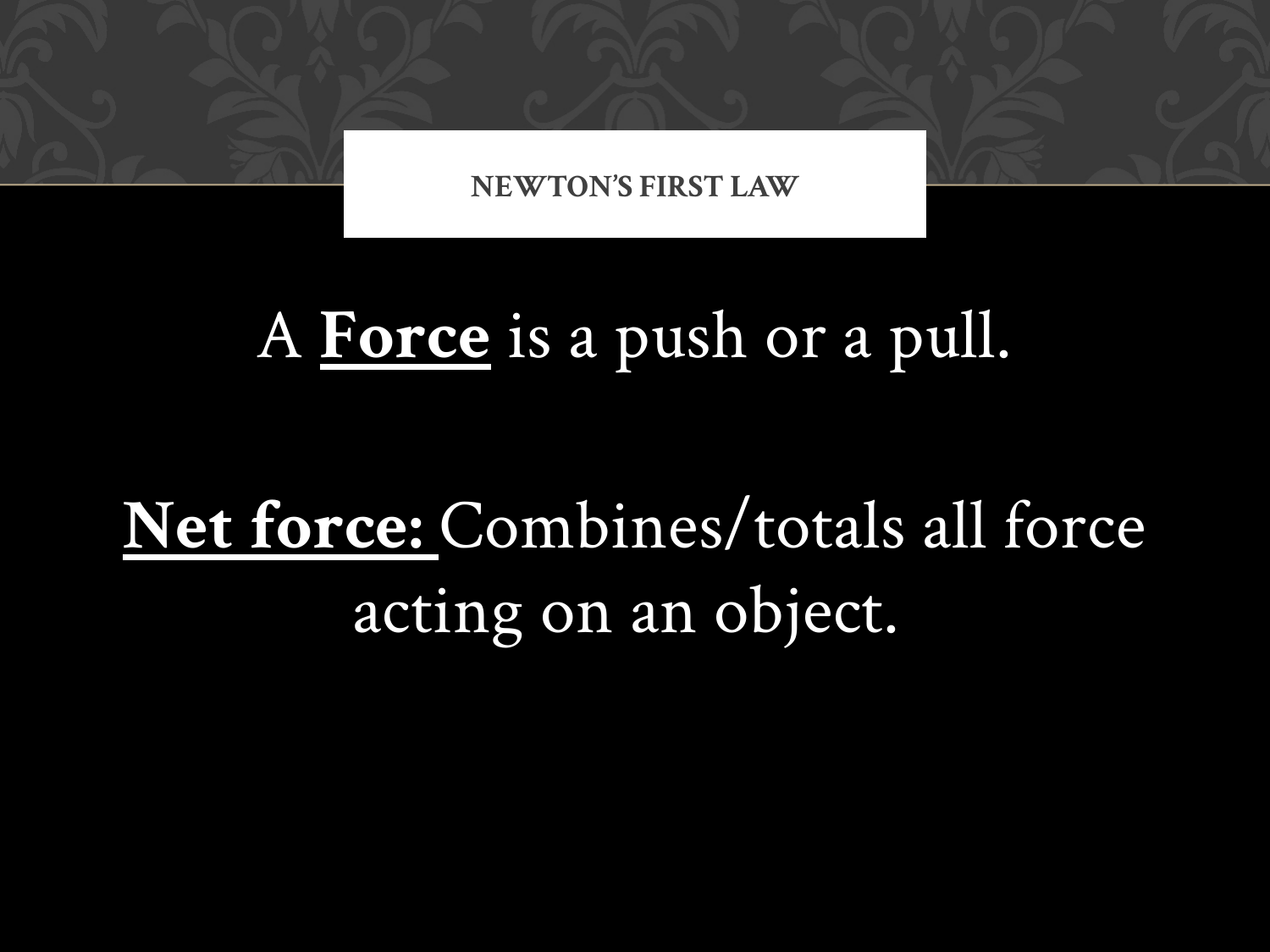

# Newton’s first law
A Force is a push or a pull.

Net force: Combines/totals all force acting on an object.